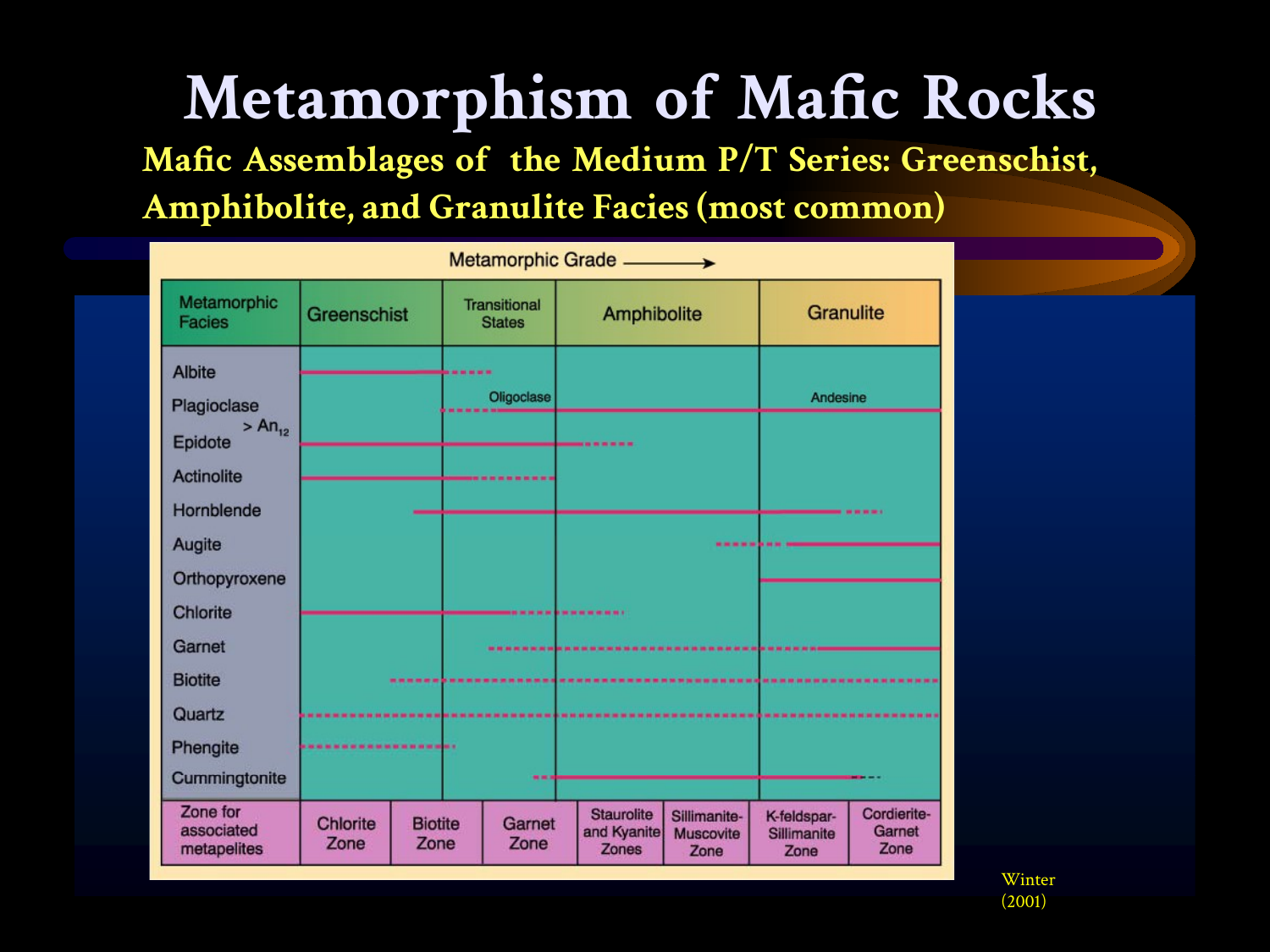

Metamorphism of Mafic Rocks Mafic Assemblages of  the Medium P/T Series: Greenschist, Amphibolite, and Granulite Facies (most common)

Winter (2001)